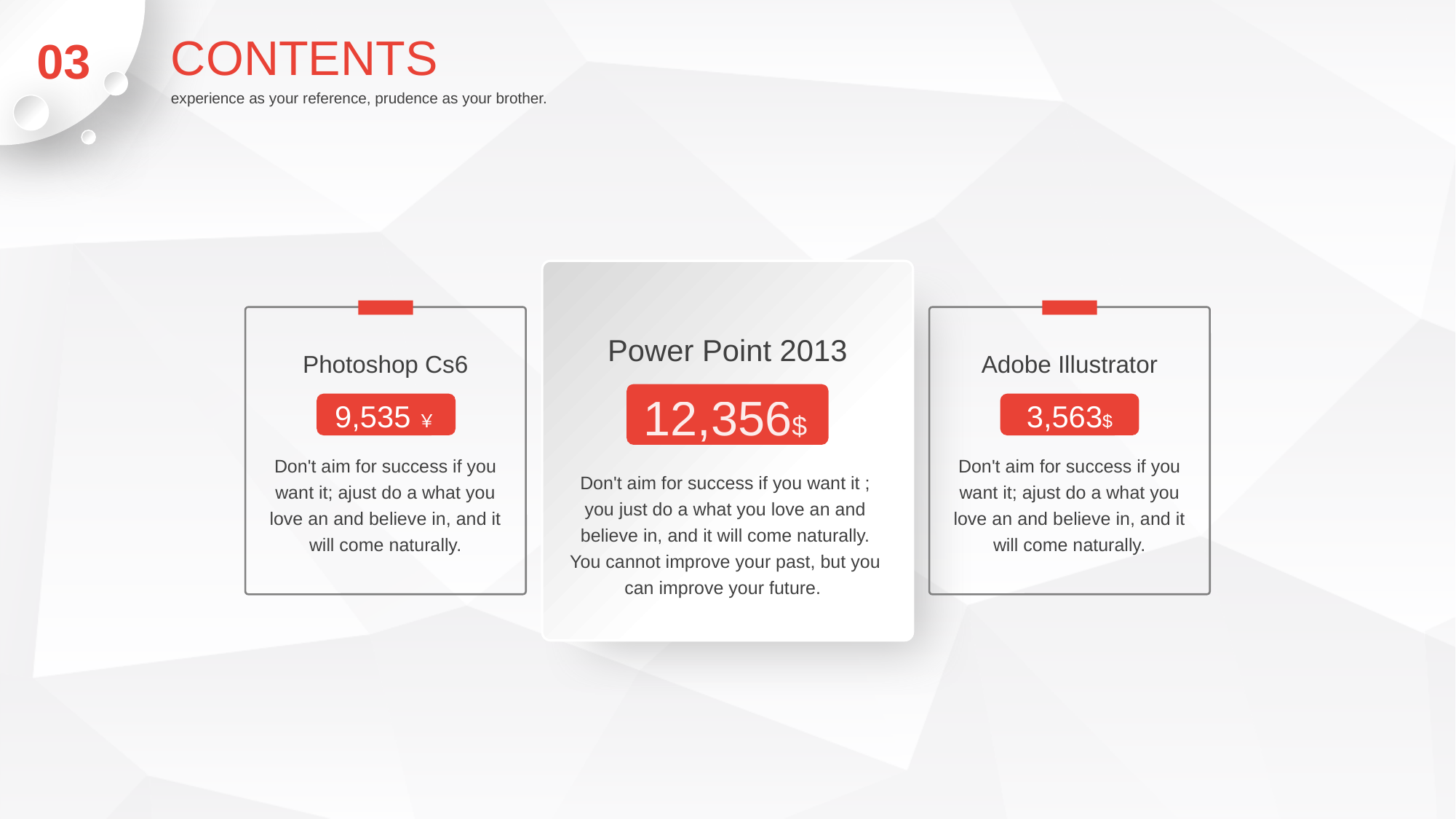

CONTENTS
03

experience as your reference, prudence as your brother.

Power Point 2013
Photoshop Cs6
Adobe Illustrator
12,356$

9,535￥
3,563$

Don't aim for success if you want it; ajust do a what you love an and believe in, and it will come naturally.
Don't aim for success if you want it; ajust do a what you love an and believe in, and it will come naturally.
Don't aim for success if you want it ; you just do a what you love an and believe in, and it will come naturally. You cannot improve your past, but you can improve your future.